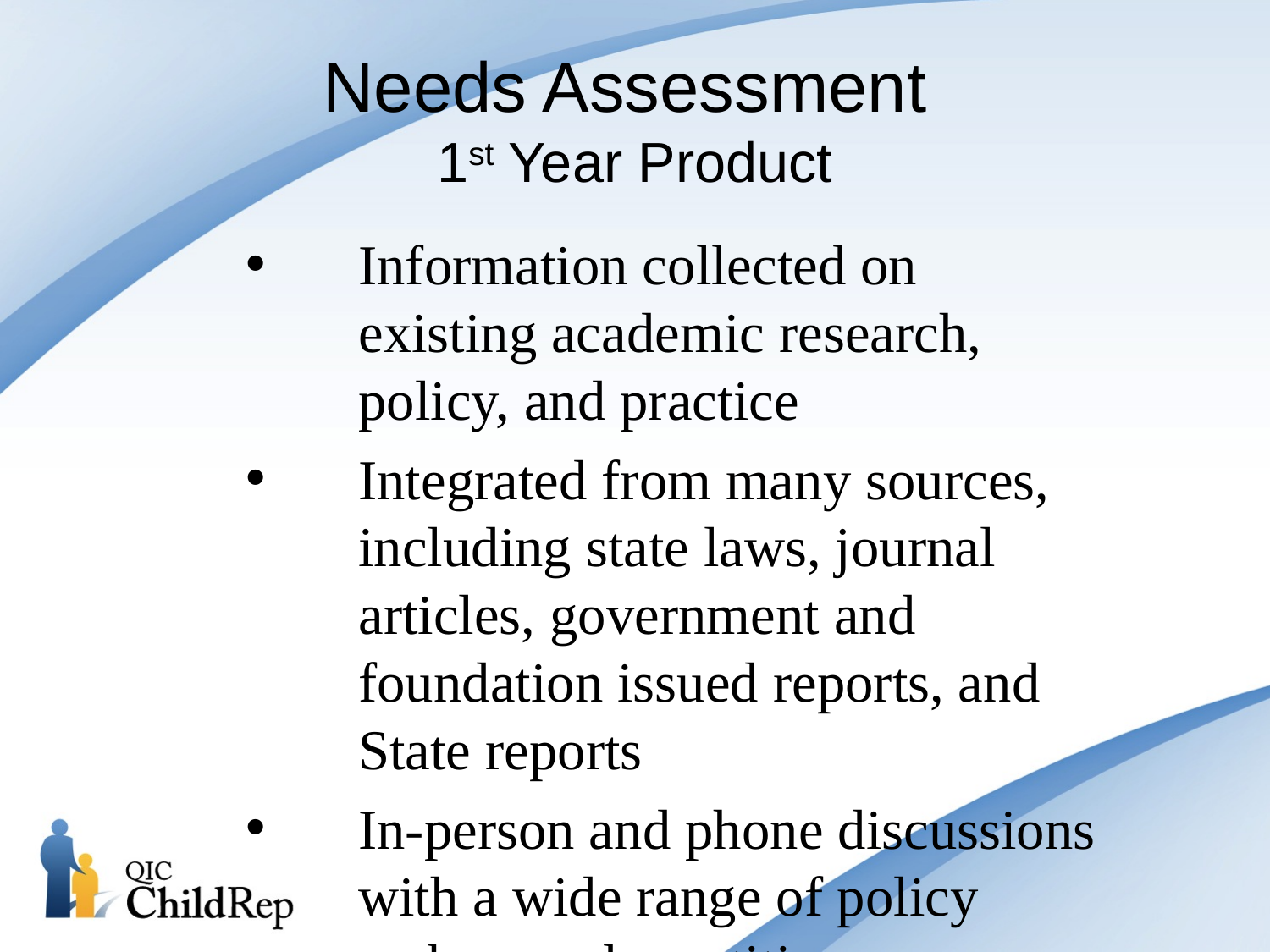

# Needs Assessment 1st Year Product
Information collected on existing academic research, policy, and practice
Integrated from many sources, including state laws, journal articles, government and foundation issued reports, and State reports
In-person and phone discussions with a wide range of policy makers and practitioners.